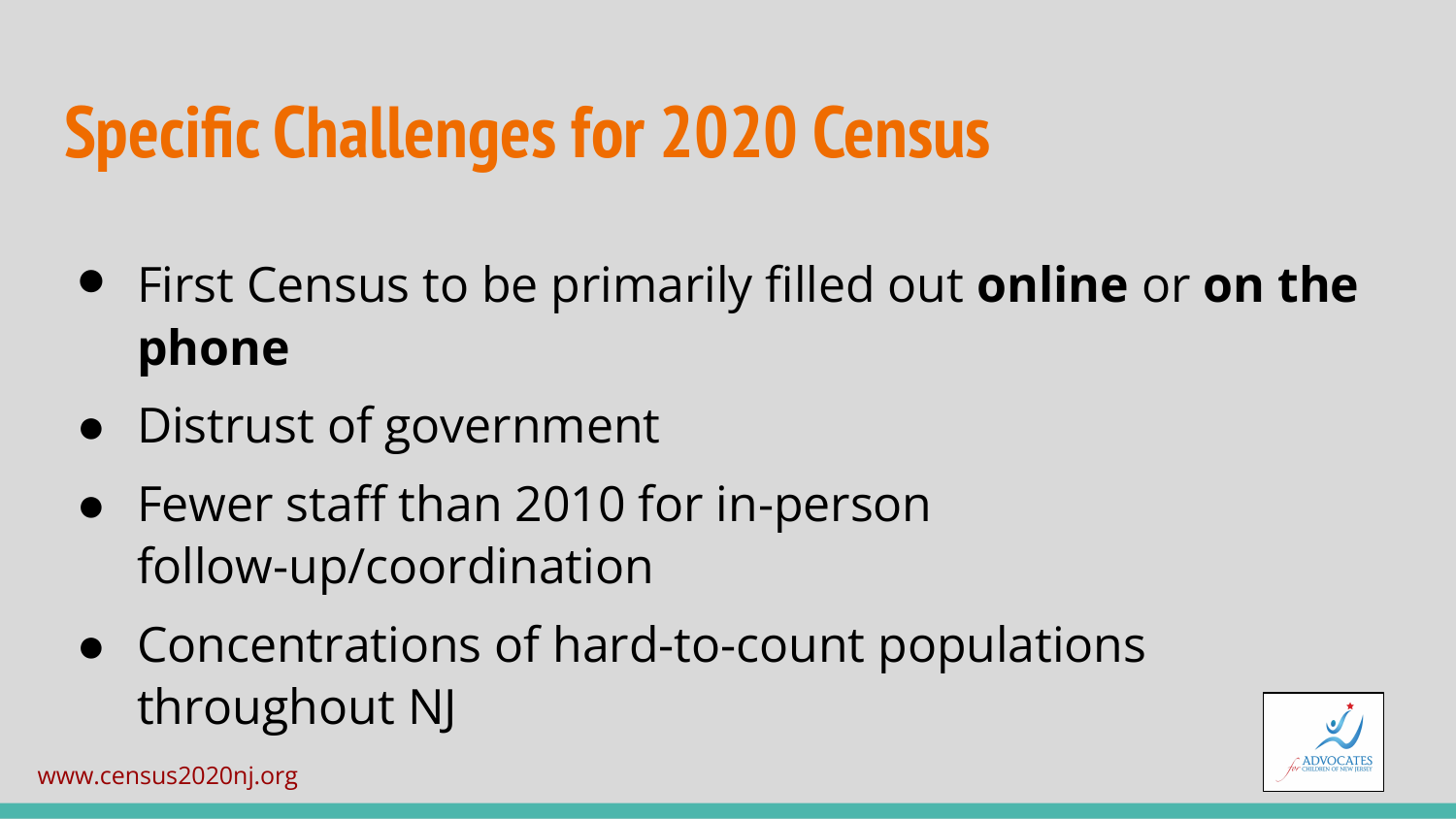

# Specific Challenges for 2020 Census

First Census to be primarily filled out online or on the phone
Distrust of government
Fewer staff than 2010 for in-person follow-up/coordination
Concentrations of hard-to-count populations throughout NJ